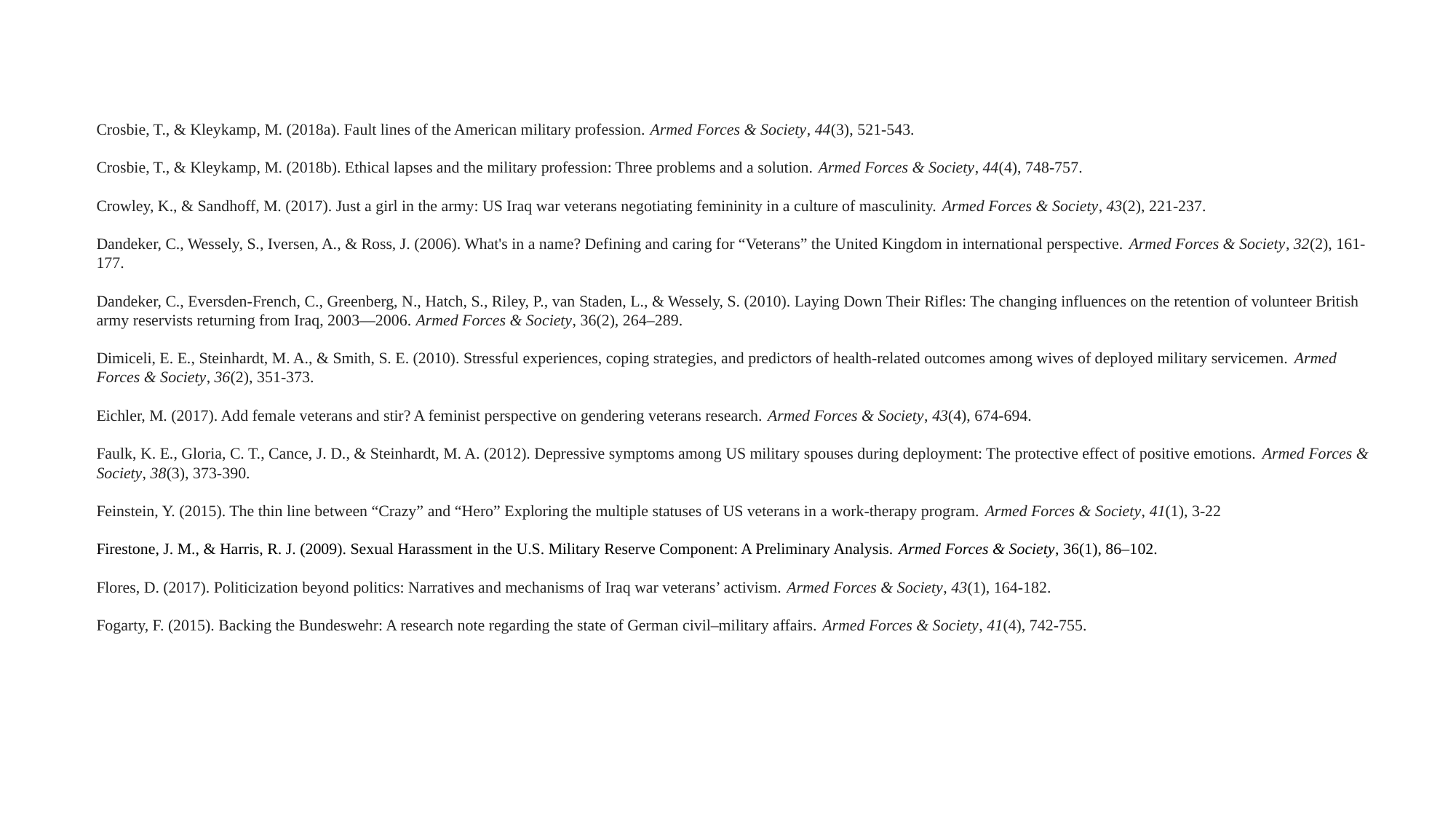

Crosbie, T., & Kleykamp, M. (2018a). Fault lines of the American military profession. Armed Forces & Society, 44(3), 521-543.

Crosbie, T., & Kleykamp, M. (2018b). Ethical lapses and the military profession: Three problems and a solution. Armed Forces & Society, 44(4), 748-757.

Crowley, K., & Sandhoff, M. (2017). Just a girl in the army: US Iraq war veterans negotiating femininity in a culture of masculinity. Armed Forces & Society, 43(2), 221-237.

Dandeker, C., Wessely, S., Iversen, A., & Ross, J. (2006). What's in a name? Defining and caring for “Veterans” the United Kingdom in international perspective. Armed Forces & Society, 32(2), 161-177.

Dandeker, C., Eversden-French, C., Greenberg, N., Hatch, S., Riley, P., van Staden, L., & Wessely, S. (2010). Laying Down Their Rifles: The changing influences on the retention of volunteer British army reservists returning from Iraq, 2003—2006. Armed Forces & Society, 36(2), 264–289.

Dimiceli, E. E., Steinhardt, M. A., & Smith, S. E. (2010). Stressful experiences, coping strategies, and predictors of health-related outcomes among wives of deployed military servicemen. Armed Forces & Society, 36(2), 351-373.

Eichler, M. (2017). Add female veterans and stir? A feminist perspective on gendering veterans research. Armed Forces & Society, 43(4), 674-694.

Faulk, K. E., Gloria, C. T., Cance, J. D., & Steinhardt, M. A. (2012). Depressive symptoms among US military spouses during deployment: The protective effect of positive emotions. Armed Forces & Society, 38(3), 373-390.

Feinstein, Y. (2015). The thin line between “Crazy” and “Hero” Exploring the multiple statuses of US veterans in a work-therapy program. Armed Forces & Society, 41(1), 3-22

Firestone, J. M., & Harris, R. J. (2009). Sexual Harassment in the U.S. Military Reserve Component: A Preliminary Analysis. Armed Forces & Society, 36(1), 86–102.

Flores, D. (2017). Politicization beyond politics: Narratives and mechanisms of Iraq war veterans’ activism. Armed Forces & Society, 43(1), 164-182.

Fogarty, F. (2015). Backing the Bundeswehr: A research note regarding the state of German civil–military affairs. Armed Forces & Society, 41(4), 742-755.